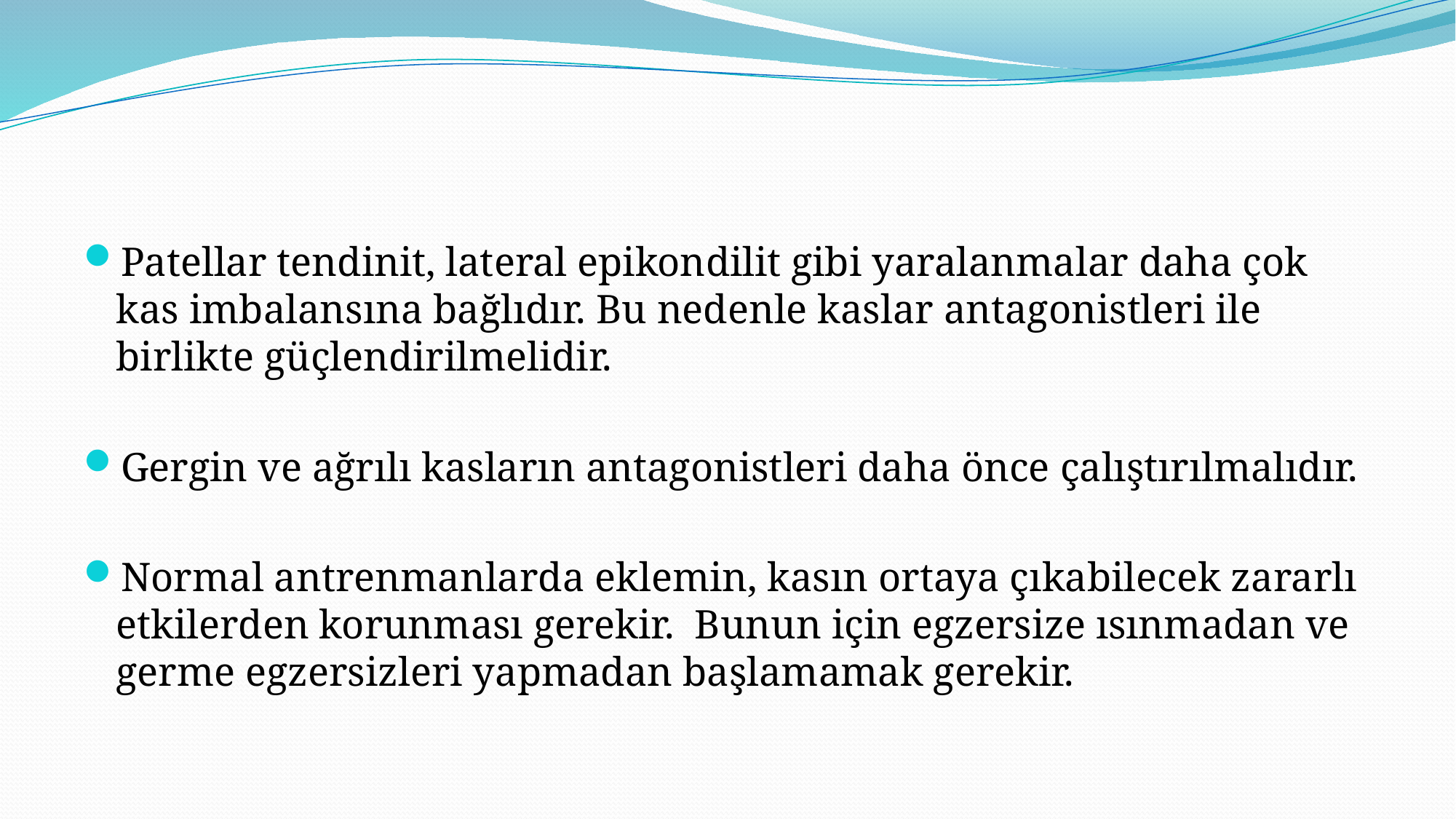

#
Patellar tendinit, lateral epikondilit gibi yaralanmalar daha çok kas imbalansına bağlıdır. Bu nedenle kaslar antagonistleri ile birlikte güçlendirilmelidir.

Gergin ve ağrılı kasların antagonistleri daha önce çalıştırılmalıdır.

Normal antrenmanlarda eklemin, kasın ortaya çıkabilecek zararlı etkilerden korunması gerekir.  Bunun için egzersize ısınmadan ve germe egzersizleri yapmadan başlamamak gerekir.